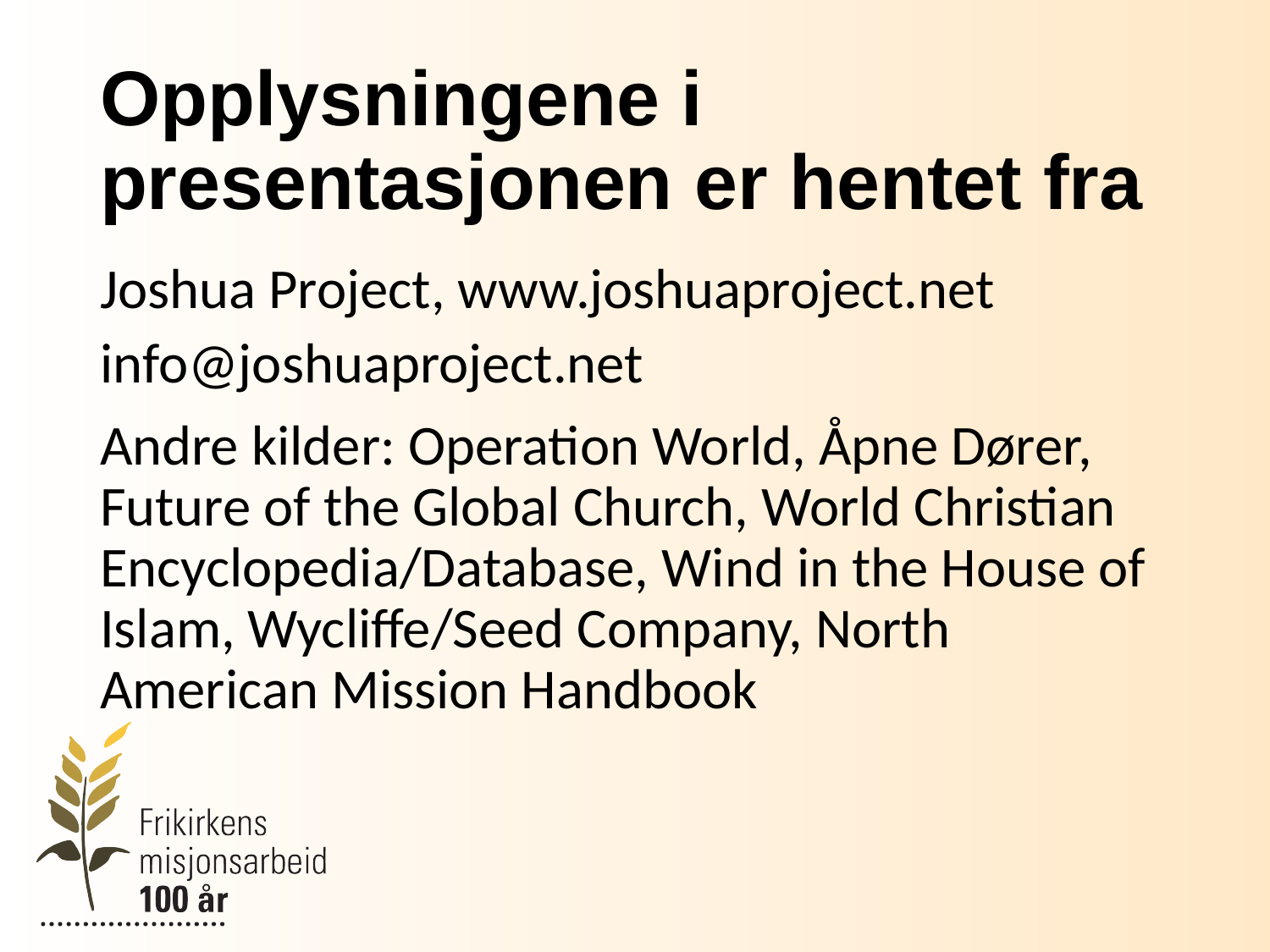

# Opplysningene i presentasjonen er hentet fra
Joshua Project, www.joshuaproject.net
info@joshuaproject.net
Andre kilder: Operation World, Åpne Dører, Future of the Global Church, World Christian Encyclopedia/Database, Wind in the House of Islam, Wycliffe/Seed Company, North American Mission Handbook